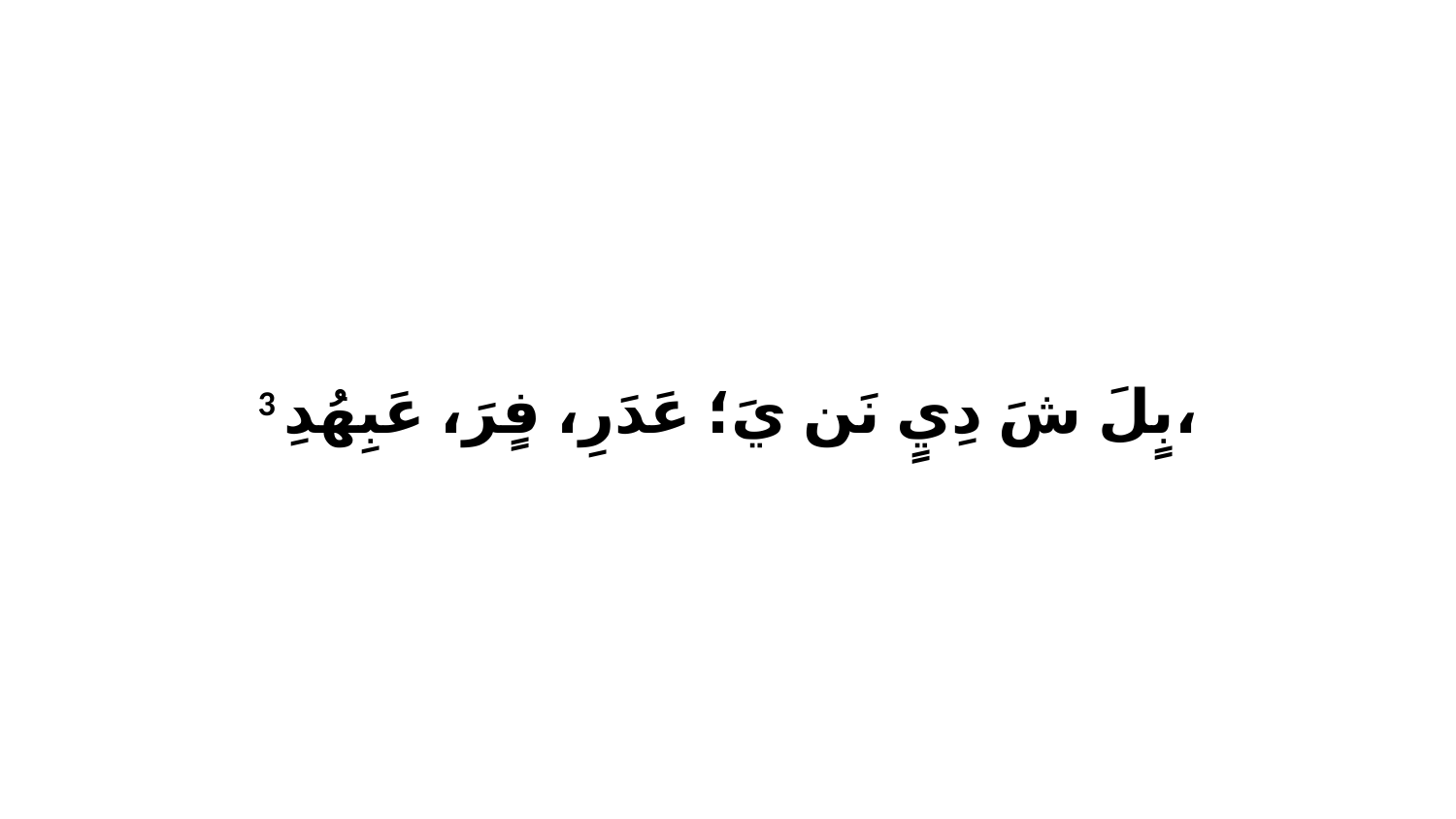

3 بٍلَ شَ دِيٍ نَن يَ؛ عَدَرِ، فٍرَ، عَبِهُدِ،